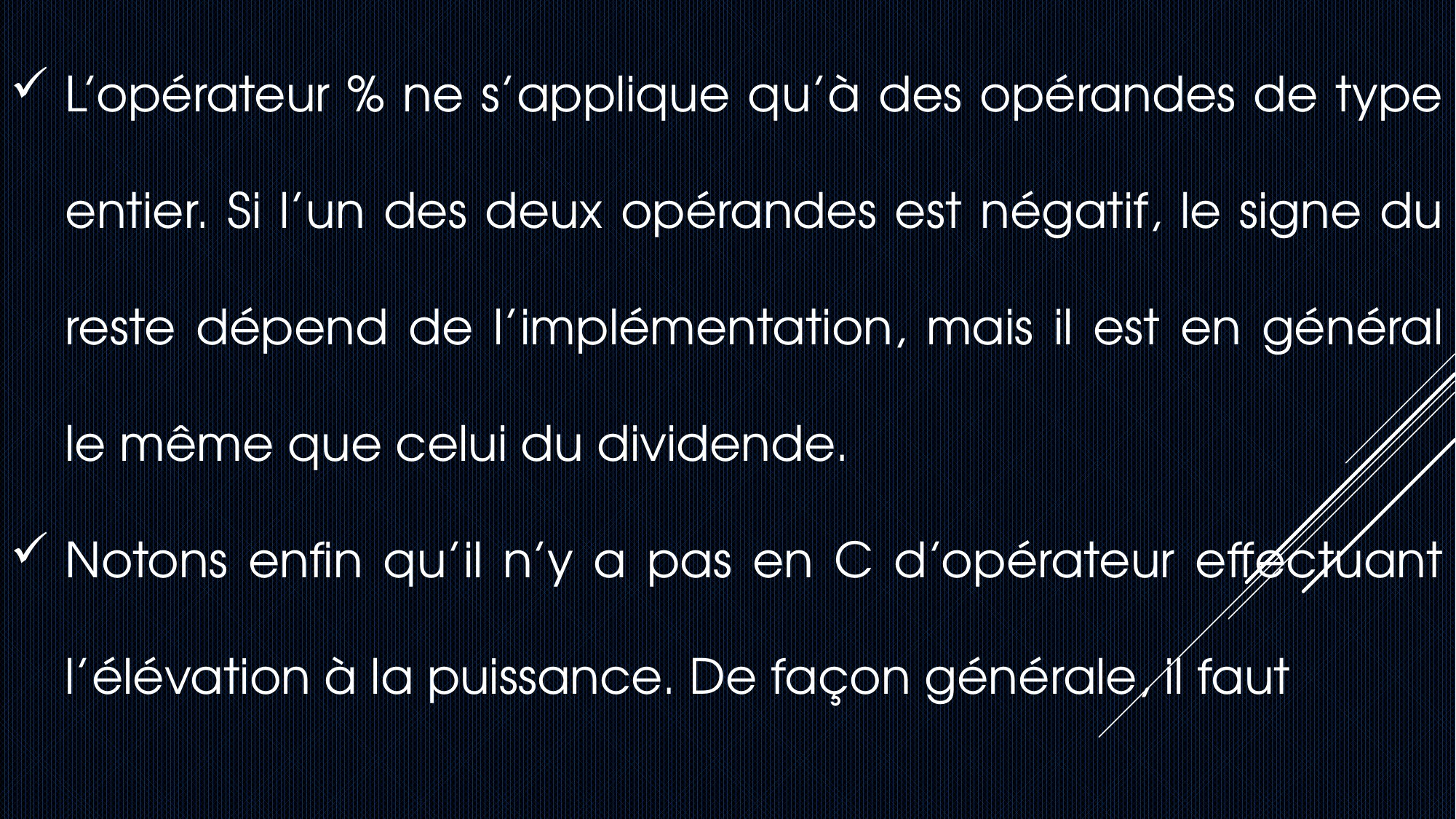

L’opérateur % ne s’applique qu’à des opérandes de type entier. Si l’un des deux opérandes est négatif, le signe du reste dépend de l’implémentation, mais il est en général le même que celui du dividende.
Notons enfin qu’il n’y a pas en C d’opérateur effectuant l’élévation à la puissance. De façon générale, il faut